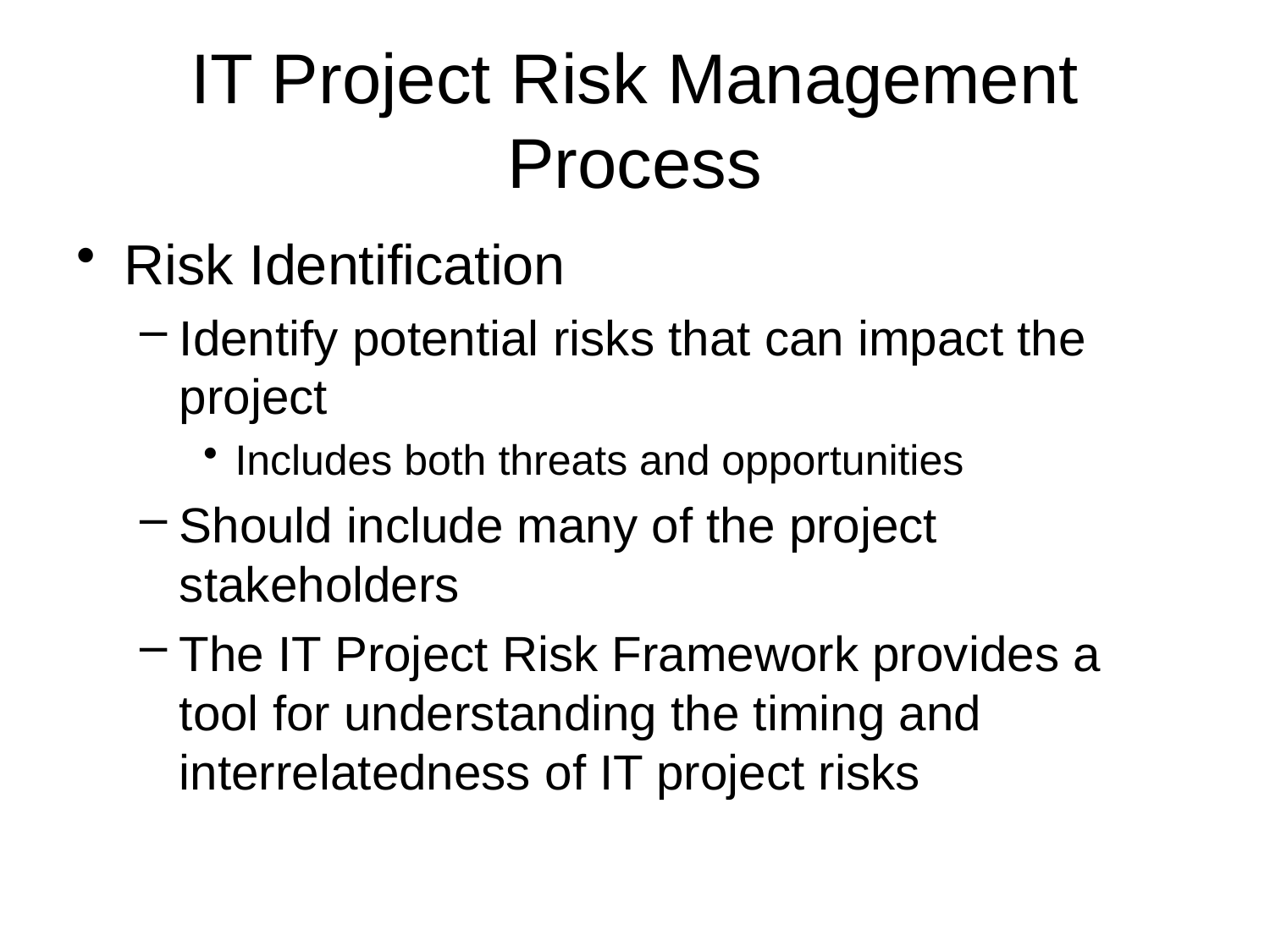

# IT Project Risk Management Process
Risk Identification
Identify potential risks that can impact the project
Includes both threats and opportunities
Should include many of the project stakeholders
The IT Project Risk Framework provides a tool for understanding the timing and interrelatedness of IT project risks